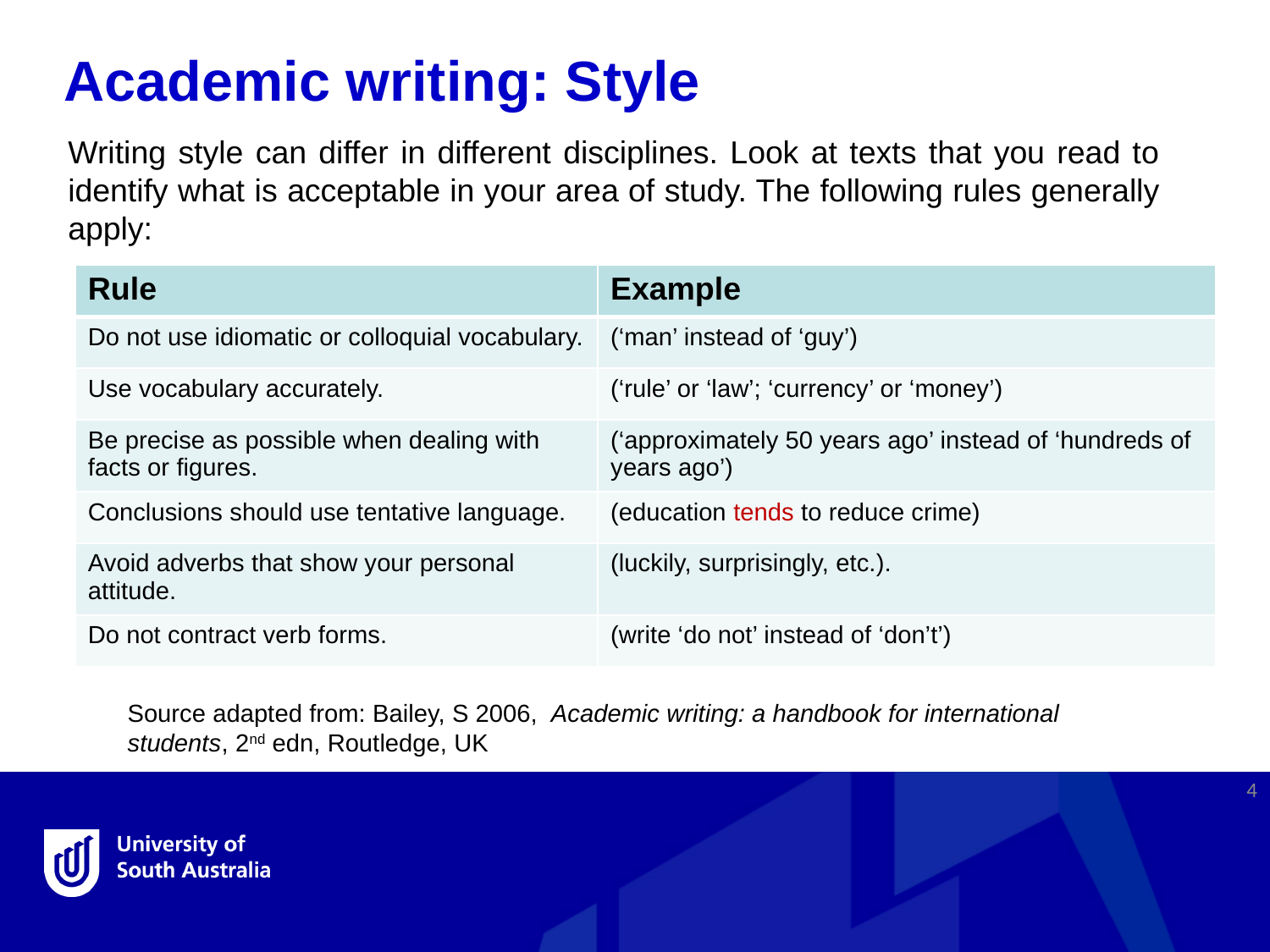

Academic writing: Style
Writing style can differ in different disciplines. Look at texts that you read to identify what is acceptable in your area of study. The following rules generally apply:

| Rule | Example |
| --- | --- |
| Do not use idiomatic or colloquial vocabulary. | (‘man’ instead of ‘guy’) |
| Use vocabulary accurately. | (‘rule’ or ‘law’; ‘currency’ or ‘money’) |
| Be precise as possible when dealing with facts or figures. | (‘approximately 50 years ago’ instead of ‘hundreds of years ago’) |
| Conclusions should use tentative language. | (education tends to reduce crime) |
| Avoid adverbs that show your personal attitude. | (luckily, surprisingly, etc.). |
| Do not contract verb forms. | (write ‘do not’ instead of ‘don’t’) |
Source adapted from: Bailey, S 2006,  Academic writing: a handbook for international students, 2nd edn, Routledge, UK
4